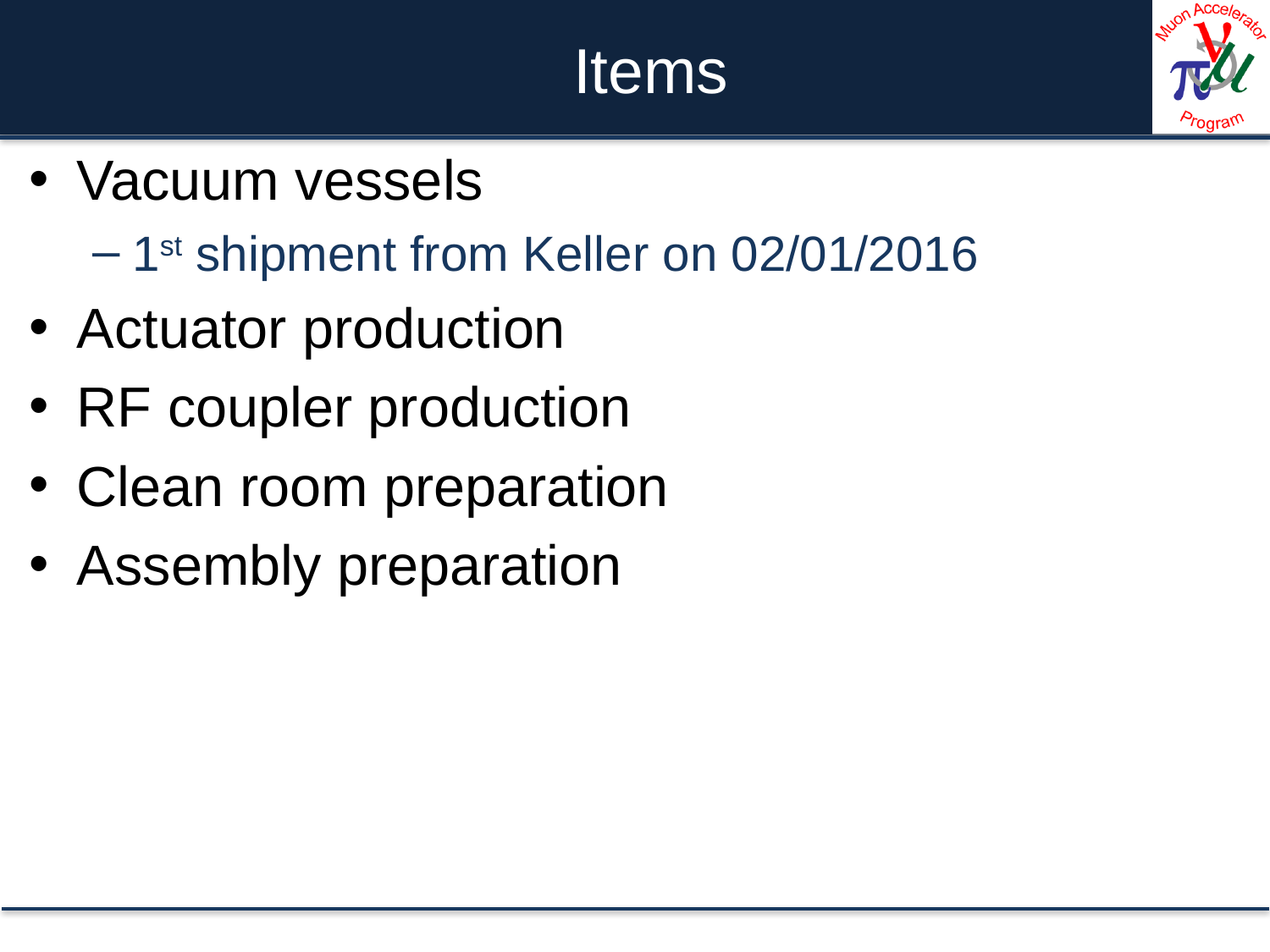

# Items
Vacuum vessels
1st shipment from Keller on 02/01/2016
Actuator production
RF coupler production
Clean room preparation
Assembly preparation